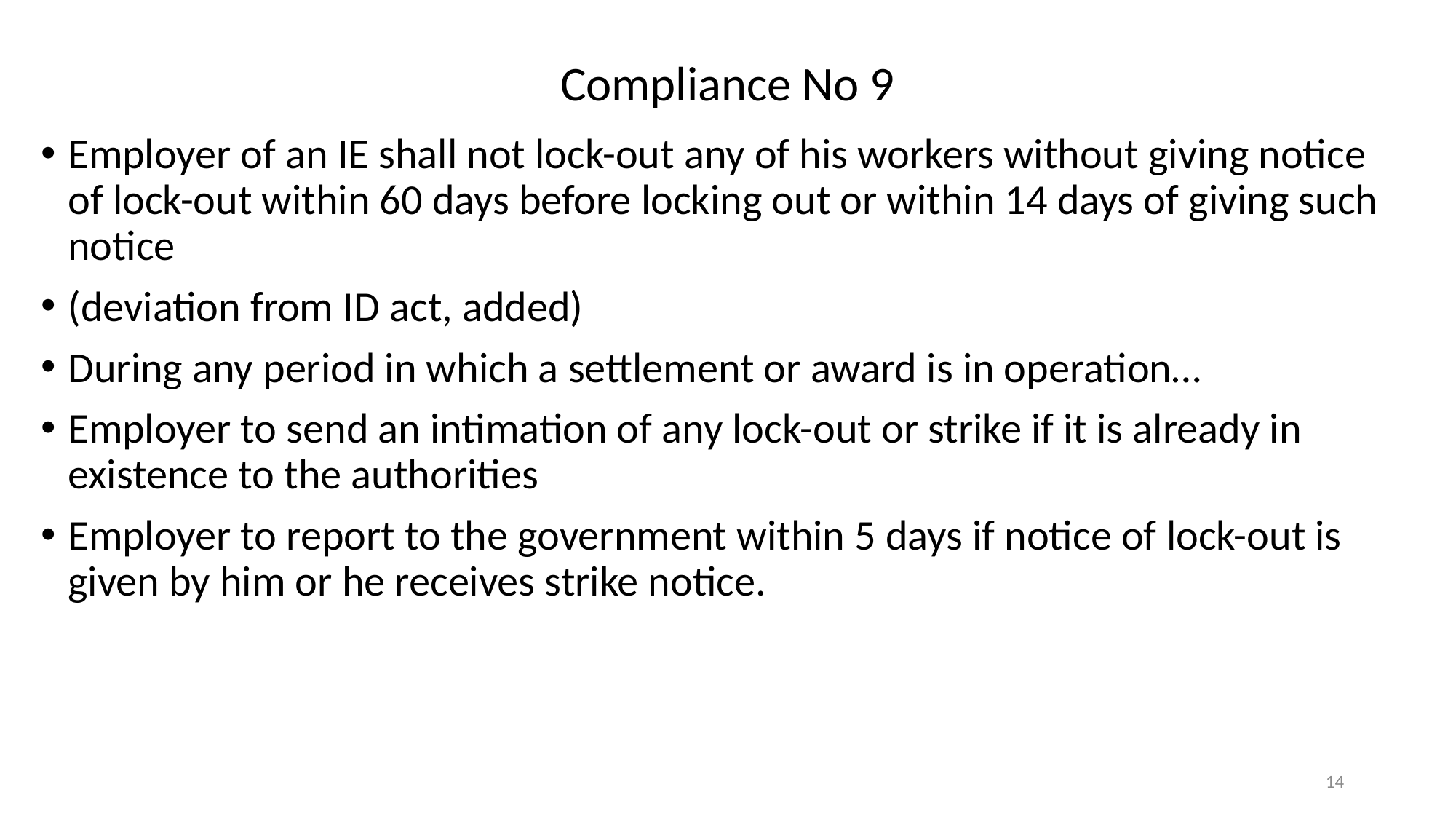

# Compliance No 9
Employer of an IE shall not lock-out any of his workers without giving notice of lock-out within 60 days before locking out or within 14 days of giving such notice
(deviation from ID act, added)
During any period in which a settlement or award is in operation…
Employer to send an intimation of any lock-out or strike if it is already in existence to the authorities
Employer to report to the government within 5 days if notice of lock-out is given by him or he receives strike notice.
14